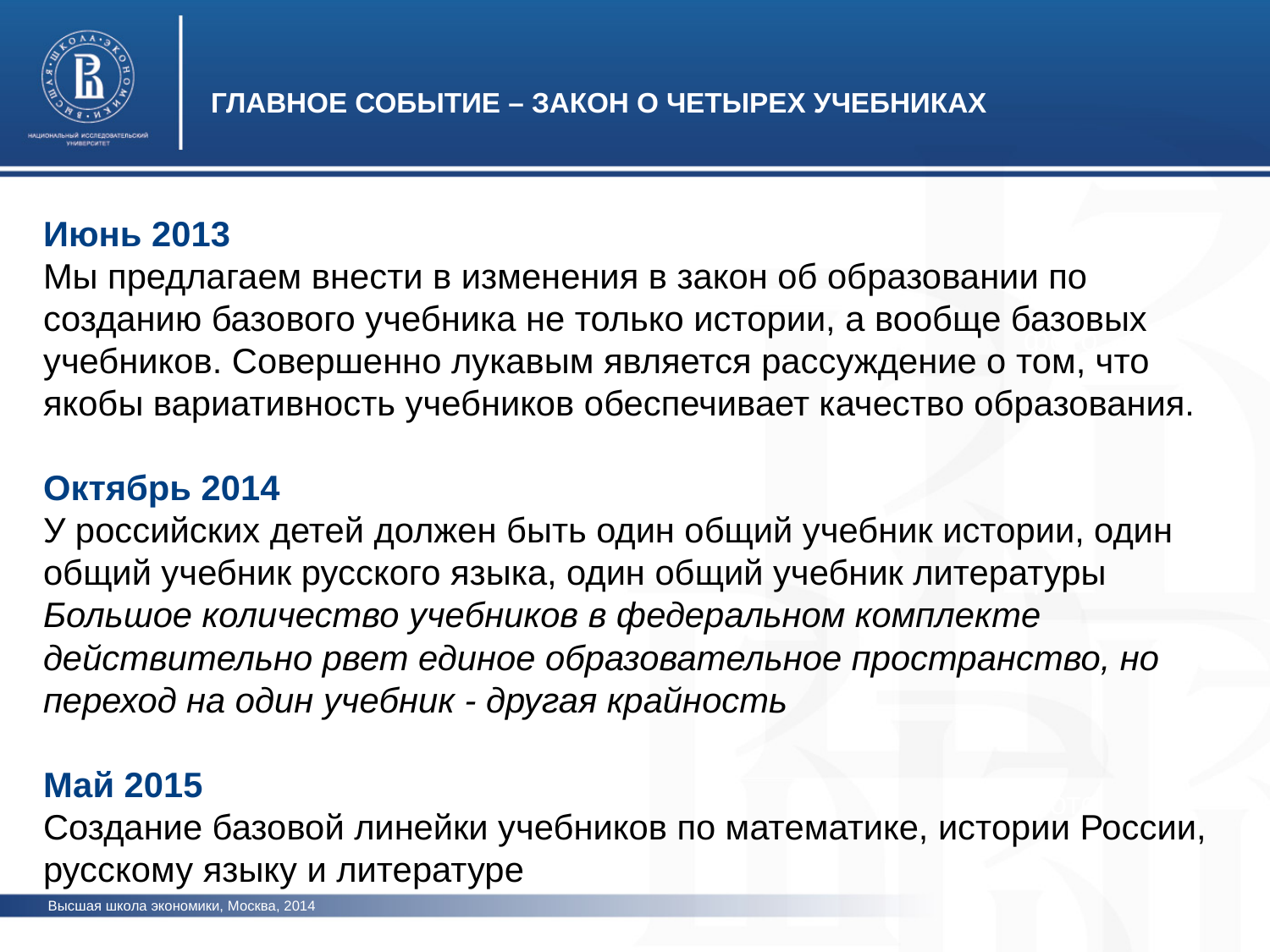

ГЛАВНОЕ СОБЫТИЕ – ЗАКОН О ЧЕТЫРЕХ УЧЕБНИКАХ
Июнь 2013
Мы предлагаем внести в изменения в закон об образовании по созданию базового учебника не только истории, а вообще базовых учебников. Совершенно лукавым является рассуждение о том, что якобы вариативность учебников обеспечивает качество образования.

Октябрь 2014
У российских детей должен быть один общий учебник истории, один общий учебник русского языка, один общий учебник литературы
Большое количество учебников в федеральном комплекте действительно рвет единое образовательное пространство, но переход на один учебник - другая крайность

Май 2015
Создание базовой линейки учебников по математике, истории России, русскому языку и литературе

фото
фото
фото
Высшая школа экономики, Москва, 2014